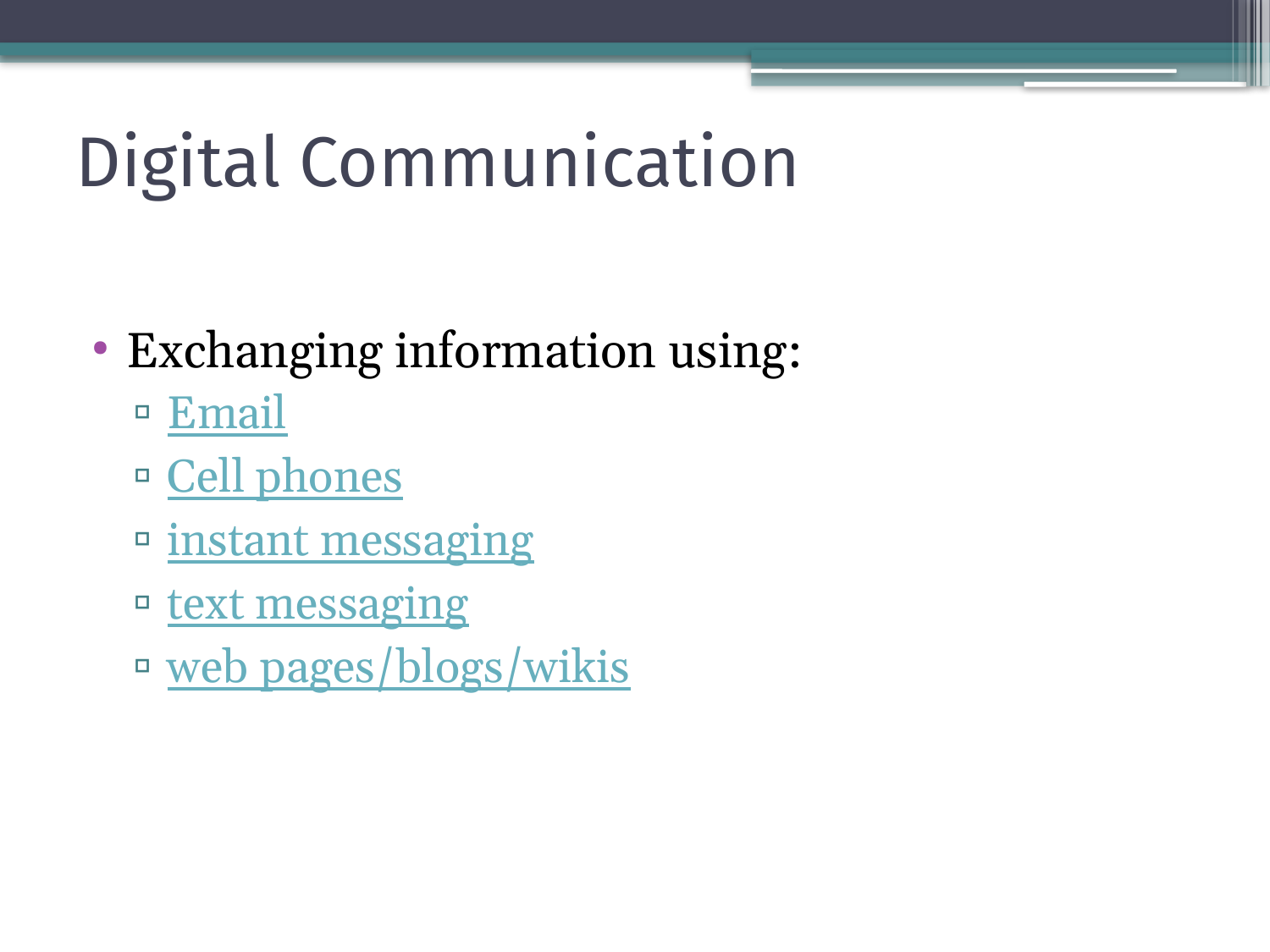

# Digital Communication
Exchanging information using:
Email
Cell phones
instant messaging
text messaging
web pages/blogs/wikis